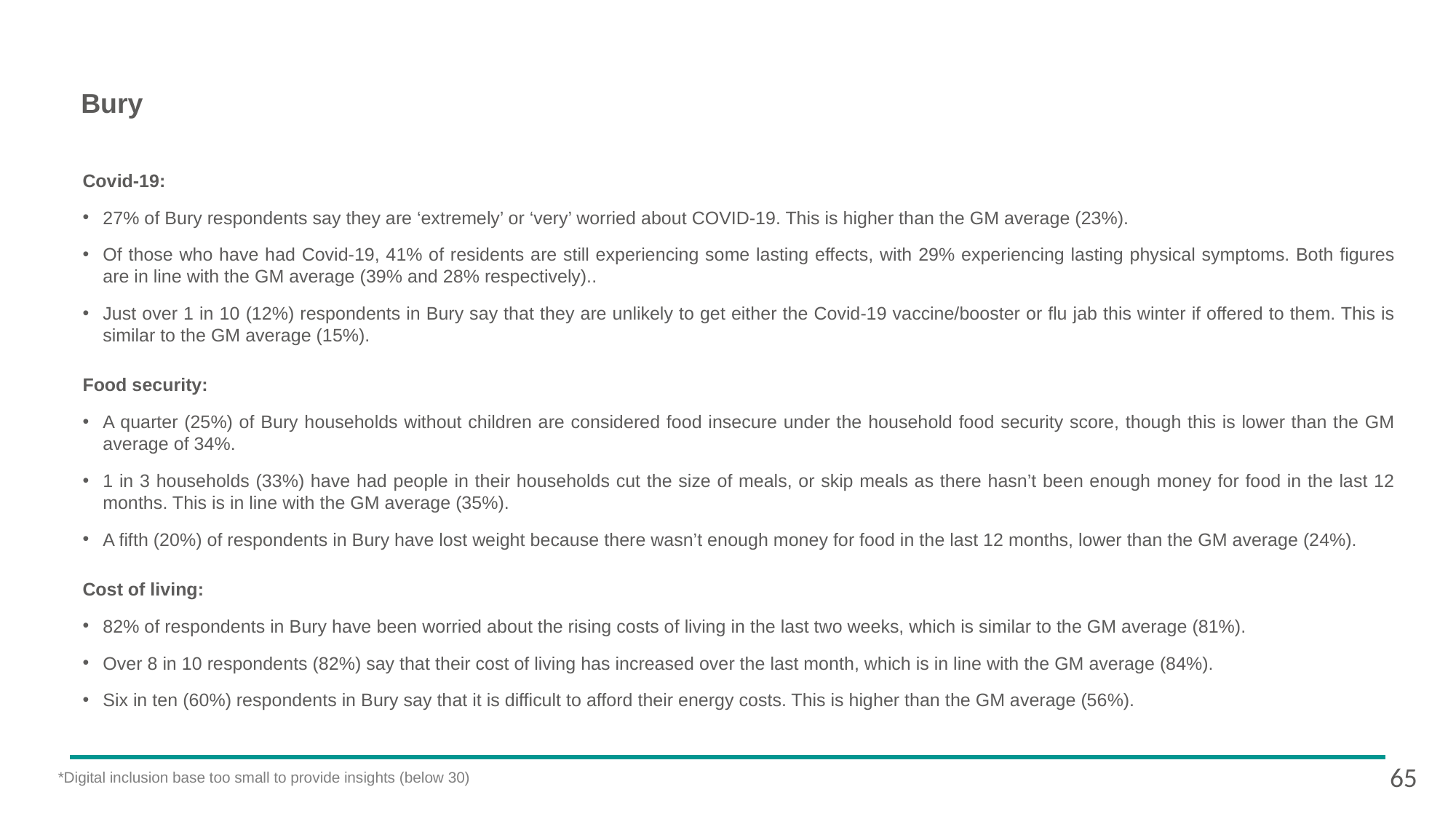

# Bury
Covid-19:
27% of Bury respondents say they are ‘extremely’ or ‘very’ worried about COVID-19. This is higher than the GM average (23%).
Of those who have had Covid-19, 41% of residents are still experiencing some lasting effects, with 29% experiencing lasting physical symptoms. Both figures are in line with the GM average (39% and 28% respectively)..
Just over 1 in 10 (12%) respondents in Bury say that they are unlikely to get either the Covid-19 vaccine/booster or flu jab this winter if offered to them. This is similar to the GM average (15%).

Food security:
A quarter (25%) of Bury households without children are considered food insecure under the household food security score, though this is lower than the GM average of 34%.
1 in 3 households (33%) have had people in their households cut the size of meals, or skip meals as there hasn’t been enough money for food in the last 12 months. This is in line with the GM average (35%).
A fifth (20%) of respondents in Bury have lost weight because there wasn’t enough money for food in the last 12 months, lower than the GM average (24%).

Cost of living:
82% of respondents in Bury have been worried about the rising costs of living in the last two weeks, which is similar to the GM average (81%).
Over 8 in 10 respondents (82%) say that their cost of living has increased over the last month, which is in line with the GM average (84%).
Six in ten (60%) respondents in Bury say that it is difficult to afford their energy costs. This is higher than the GM average (56%).
65
*Digital inclusion base too small to provide insights (below 30)